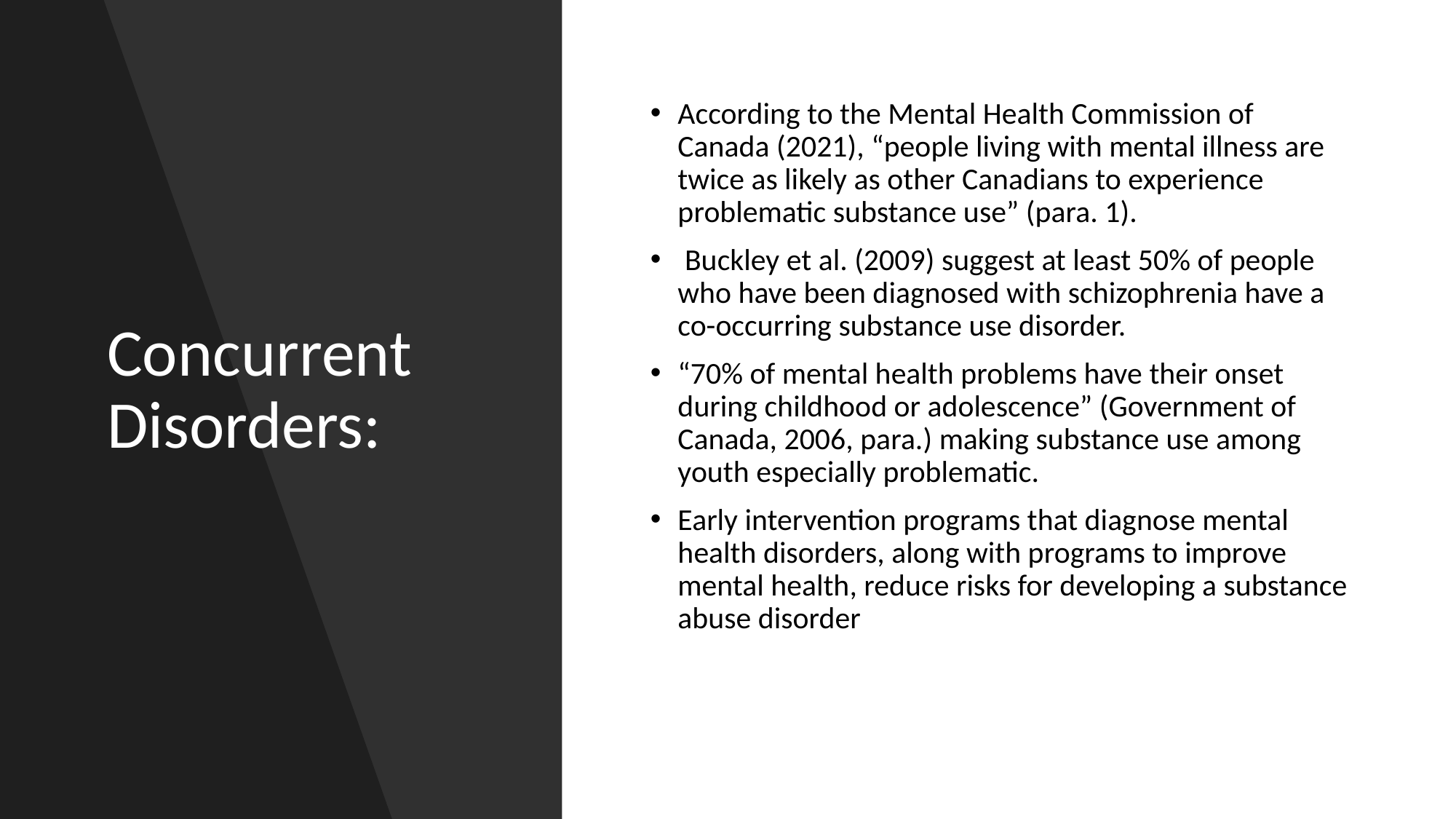

# Concurrent Disorders:
According to the Mental Health Commission of Canada (2021), “people living with mental illness are twice as likely as other Canadians to experience problematic substance use” (para. 1).
 Buckley et al. (2009) suggest at least 50% of people who have been diagnosed with schizophrenia have a co-occurring substance use disorder.
“70% of mental health problems have their onset during childhood or adolescence” (Government of Canada, 2006, para.) making substance use among youth especially problematic.
Early intervention programs that diagnose mental health disorders, along with programs to improve mental health, reduce risks for developing a substance abuse disorder